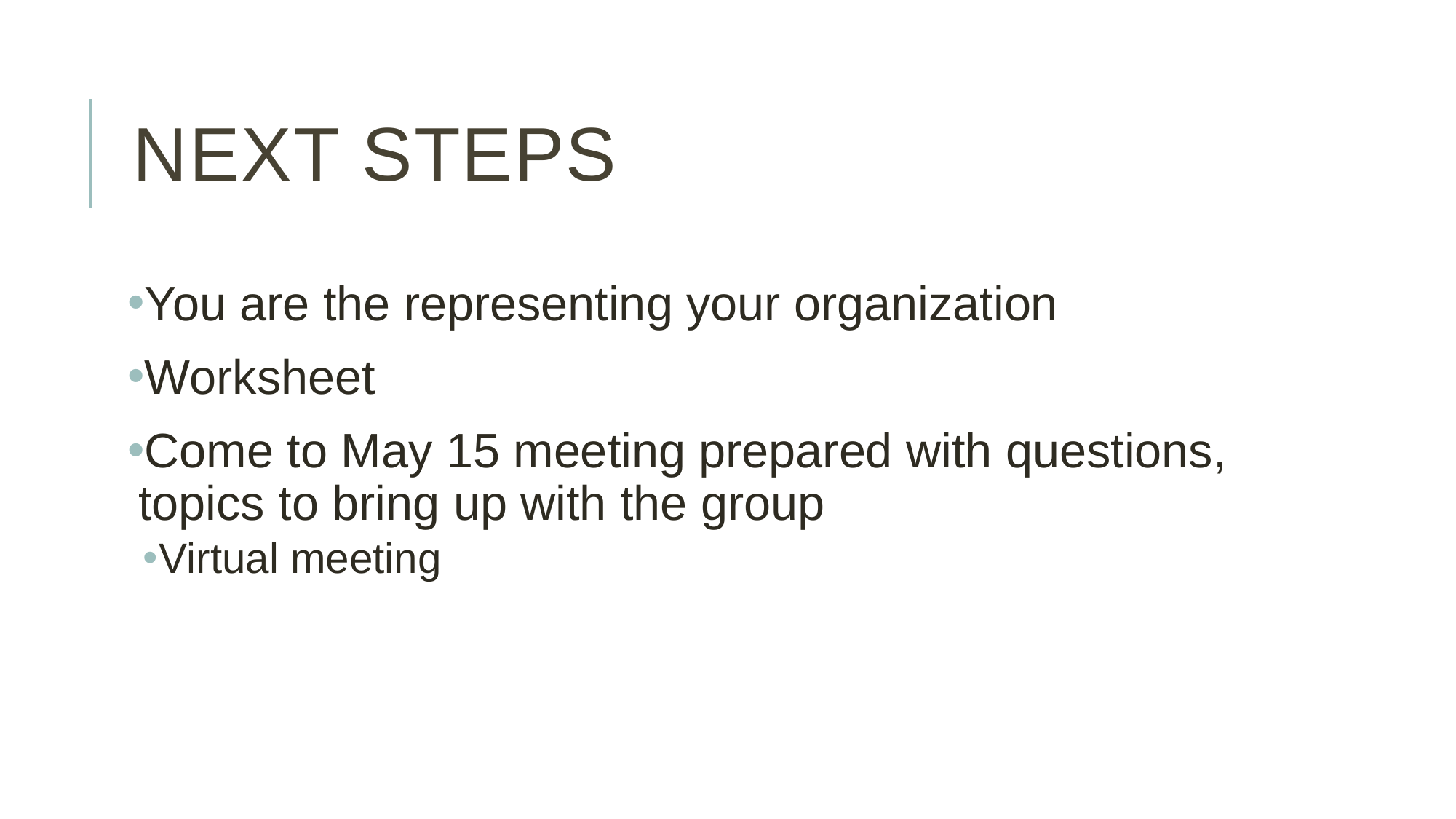

# Next Steps
You are the representing your organization
Worksheet
Come to May 15 meeting prepared with questions, topics to bring up with the group
Virtual meeting